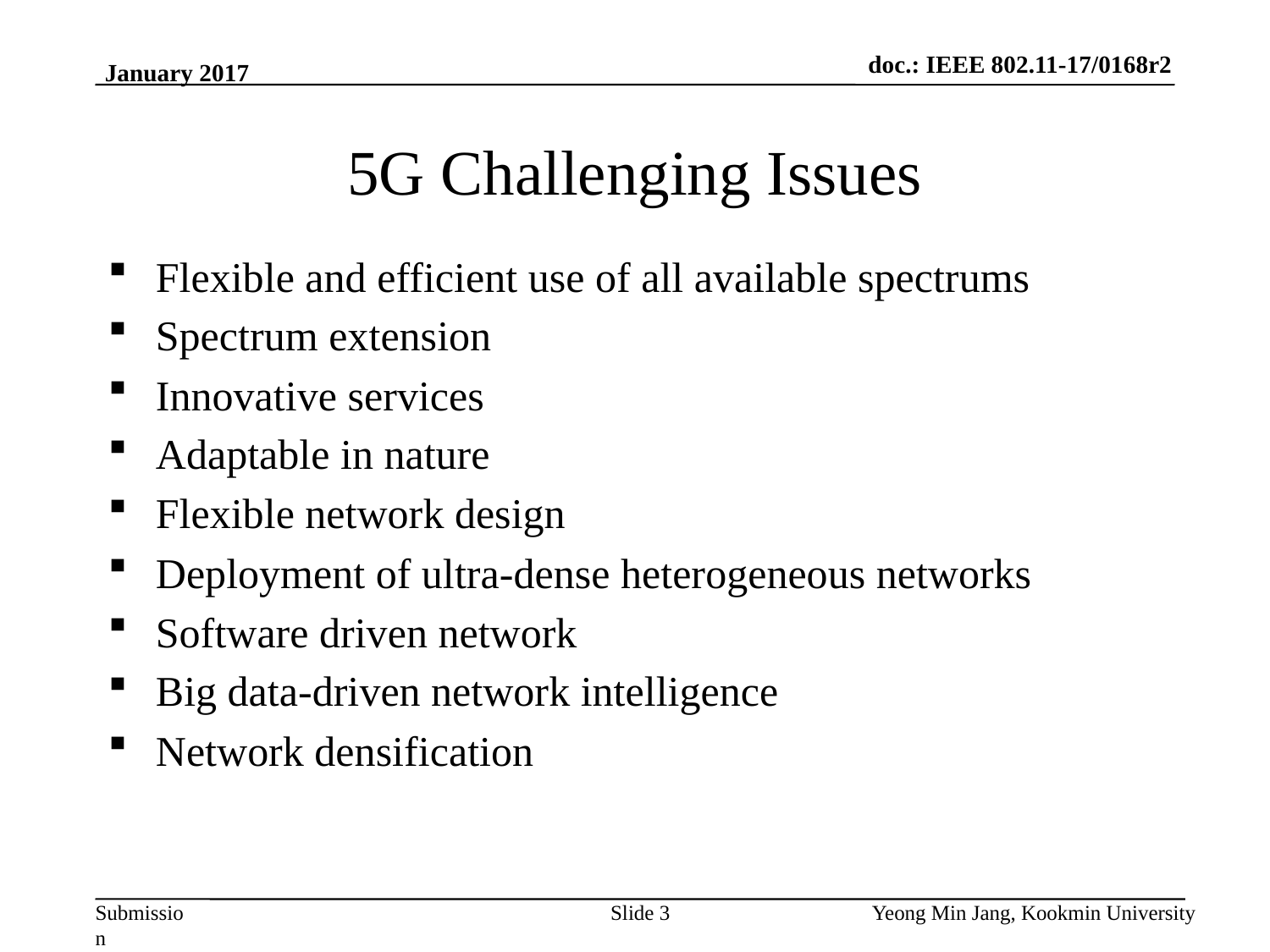

January 2017
# 5G Challenging Issues
Flexible and efficient use of all available spectrums
Spectrum extension
Innovative services
Adaptable in nature
Flexible network design
Deployment of ultra-dense heterogeneous networks
Software driven network
Big data-driven network intelligence
Network densification
Slide 3
Yeong Min Jang, Kookmin University